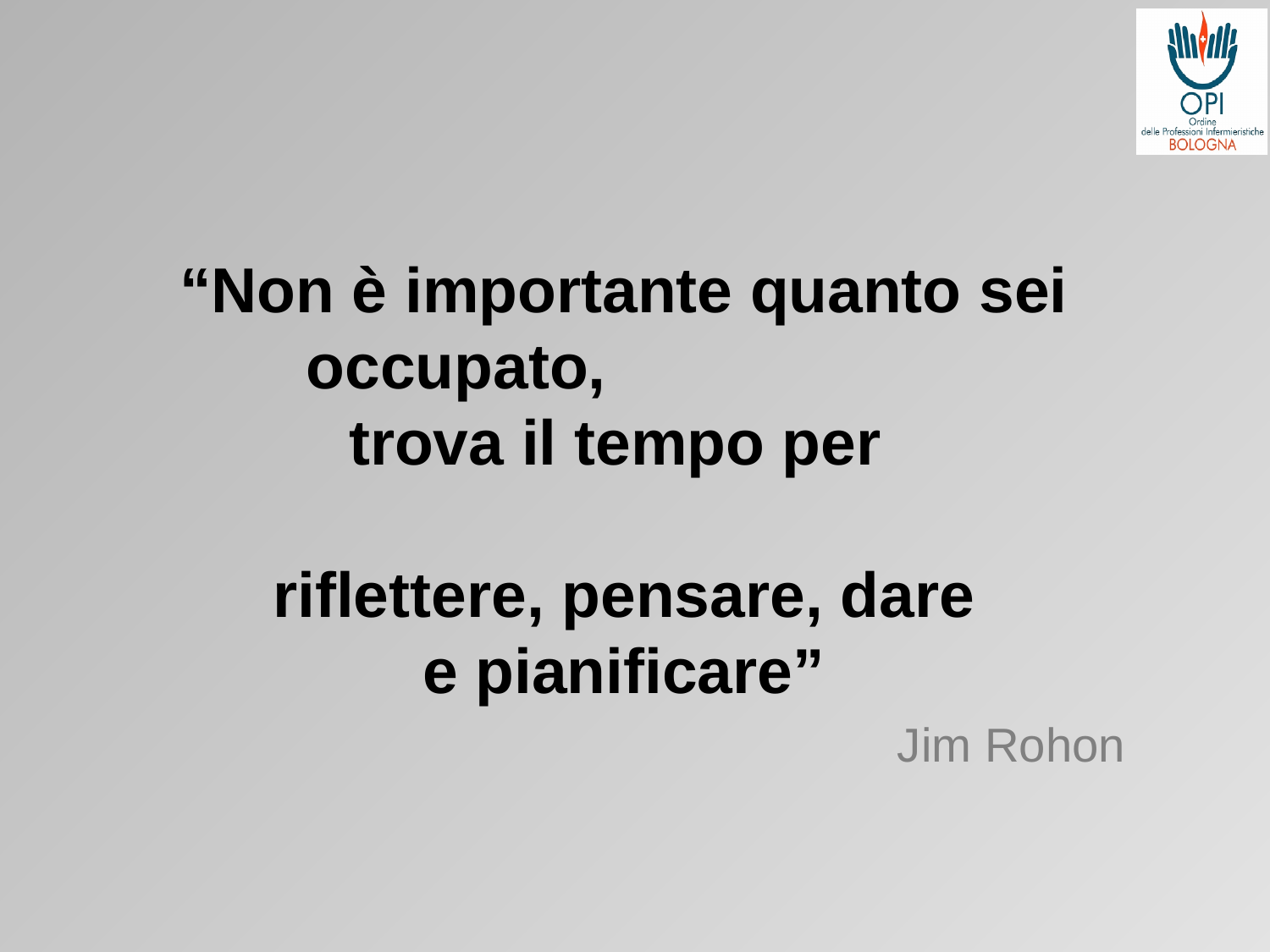

“Non è importante quanto sei occupato,
trova il tempo per

riflettere, pensare, dare e pianificare”
Jim Rohon